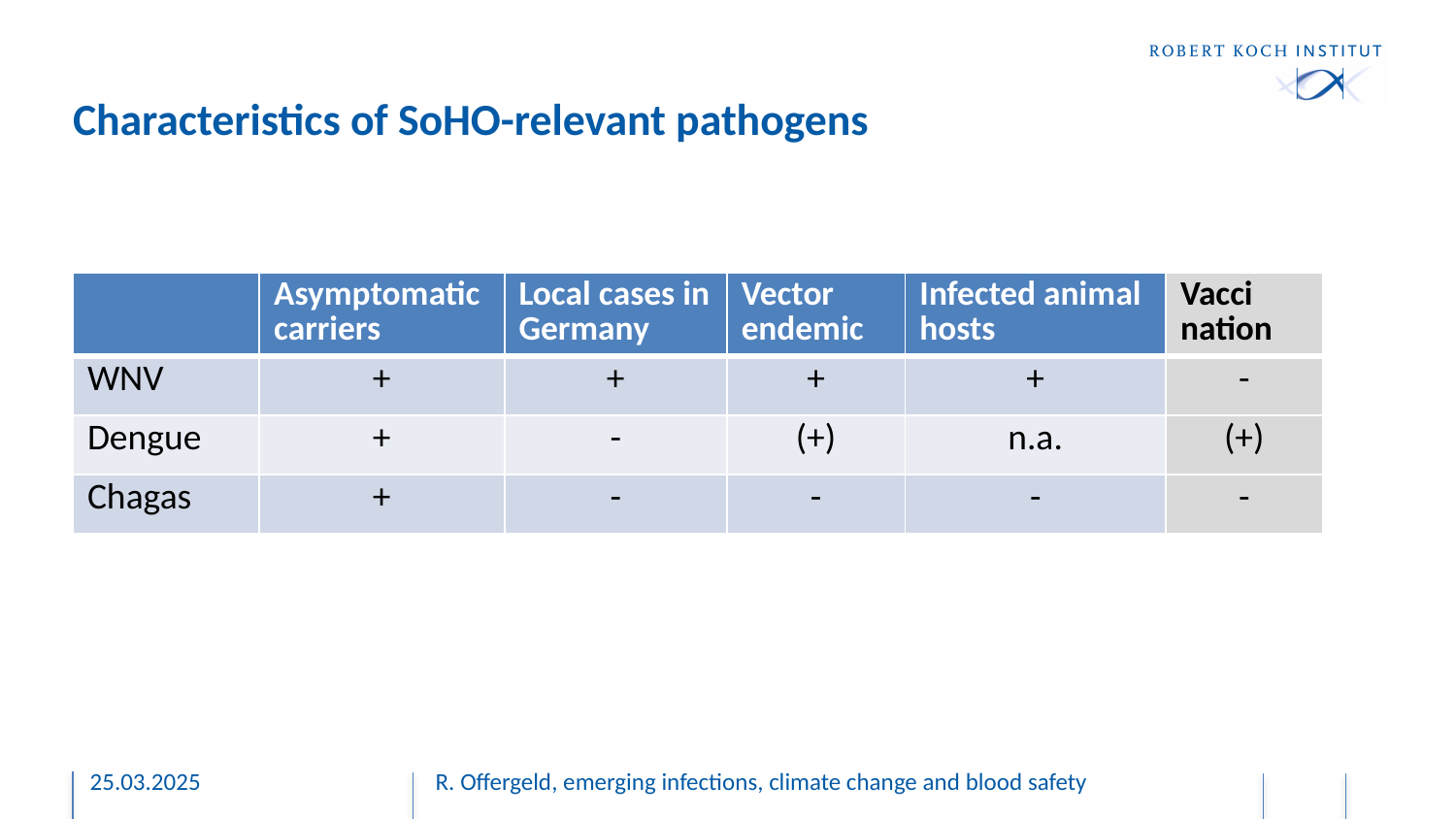

# Characteristics of SoHO-relevant pathogens
|  | Asymptomatic carriers | Local cases in Germany | Vector endemic | Infected animal hosts | Vacci nation |
| --- | --- | --- | --- | --- | --- |
| WNV | + | + | + | + | - |
| Dengue | + | - | (+) | n.a. | (+) |
| Chagas | + | - | - | - | - |
25.03.2025
 R. Offergeld, emerging infections, climate change and blood safety